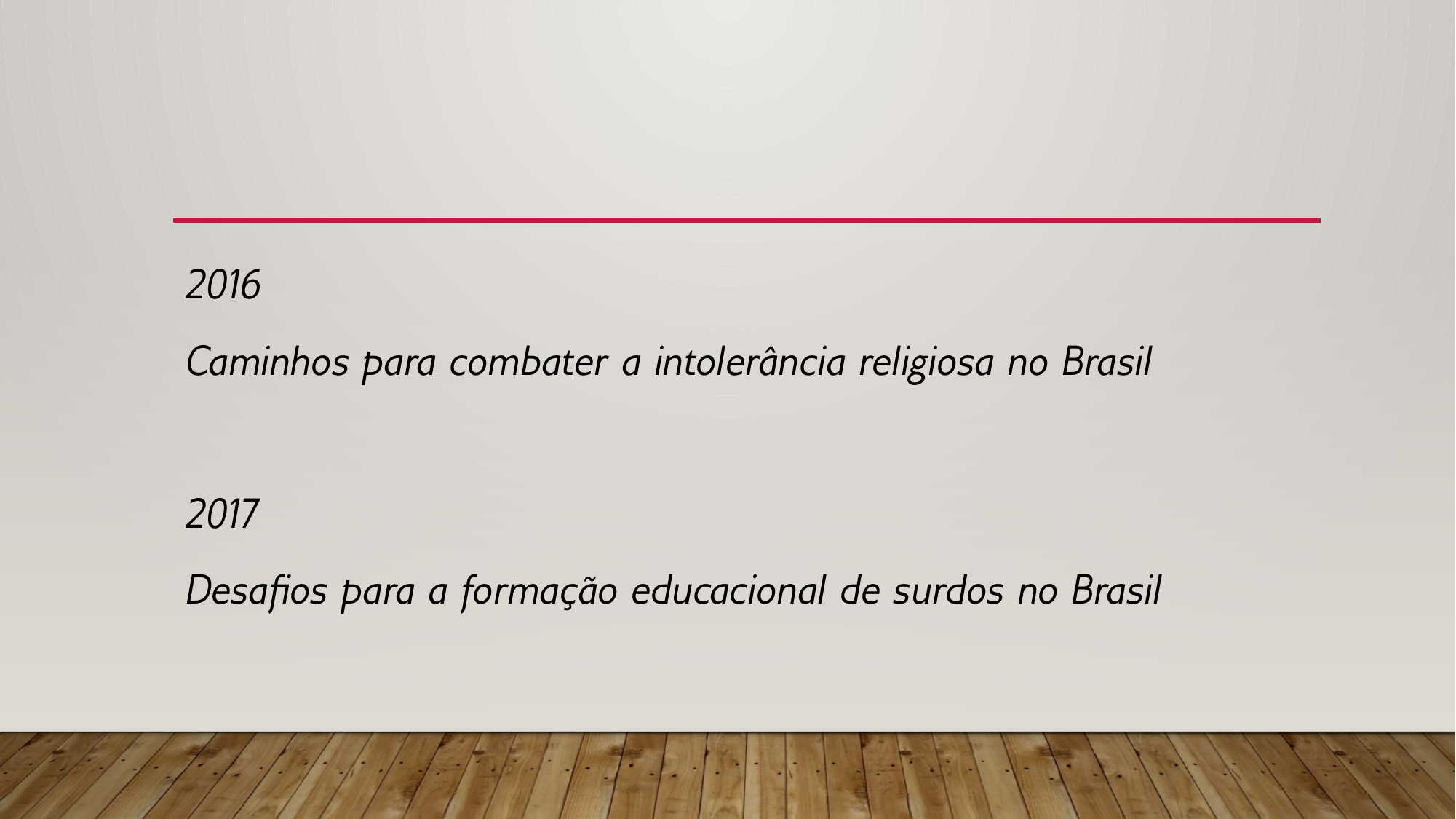

#
2016
Caminhos para combater a intolerância religiosa no Brasil

2017
Desafios para a formação educacional de surdos no Brasil